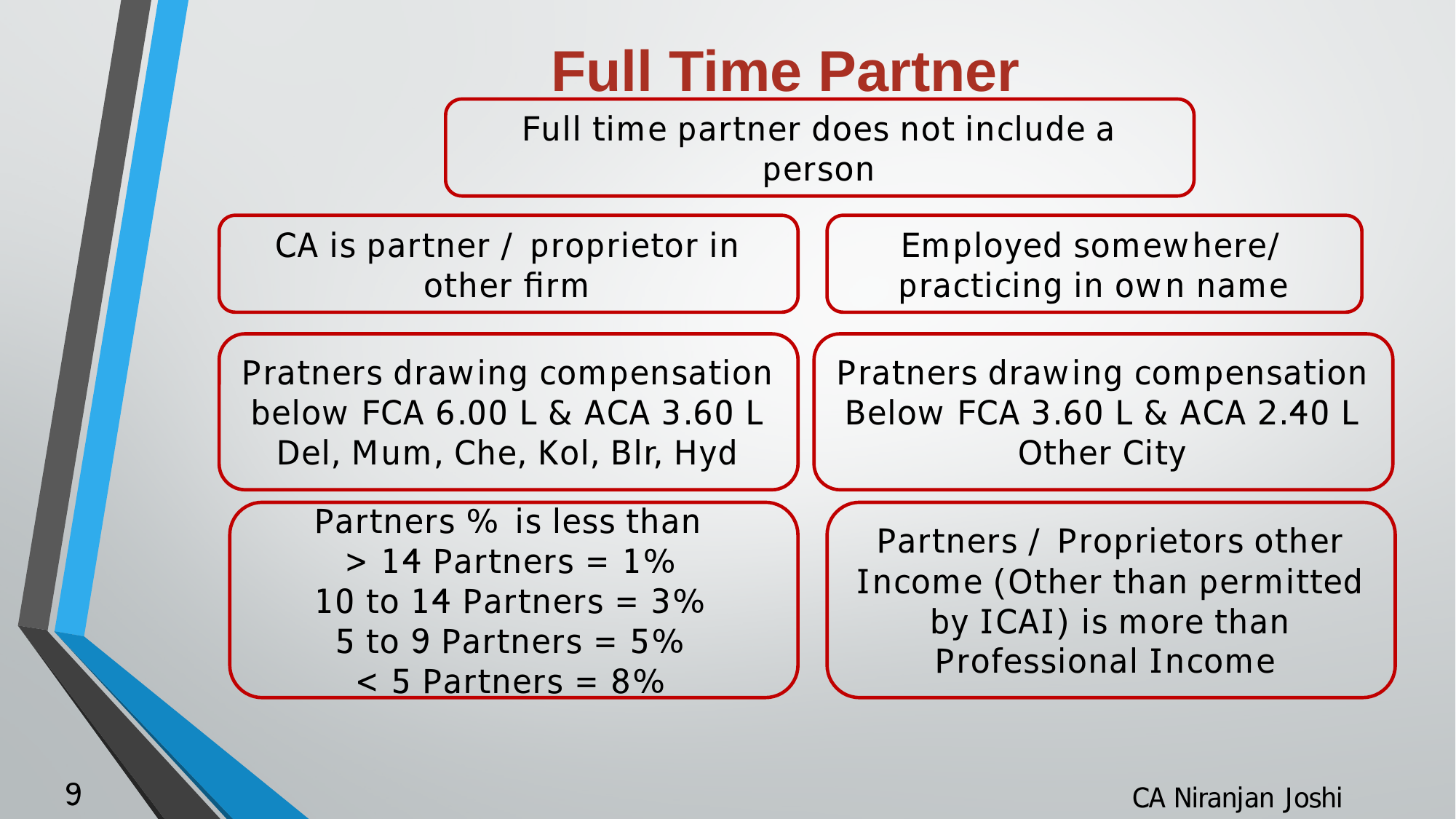

# Full Time Partner
Full time partner does not include a person
CA is partner / proprietor in other firm
Employed somewhere/ practicing in own name
Pratners drawing compensation below FCA 6.00 L & ACA 3.60 L
Del, Mum, Che, Kol, Blr, Hyd
Pratners drawing compensation
Below FCA 3.60 L & ACA 2.40 L
Other City
Partners % is less than
> 14 Partners = 1%
10 to 14 Partners = 3%
5 to 9 Partners = 5%
< 5 Partners = 8%
Partners / Proprietors other Income (Other than permitted by ICAI) is more than Professional Income
9
CA Niranjan Joshi